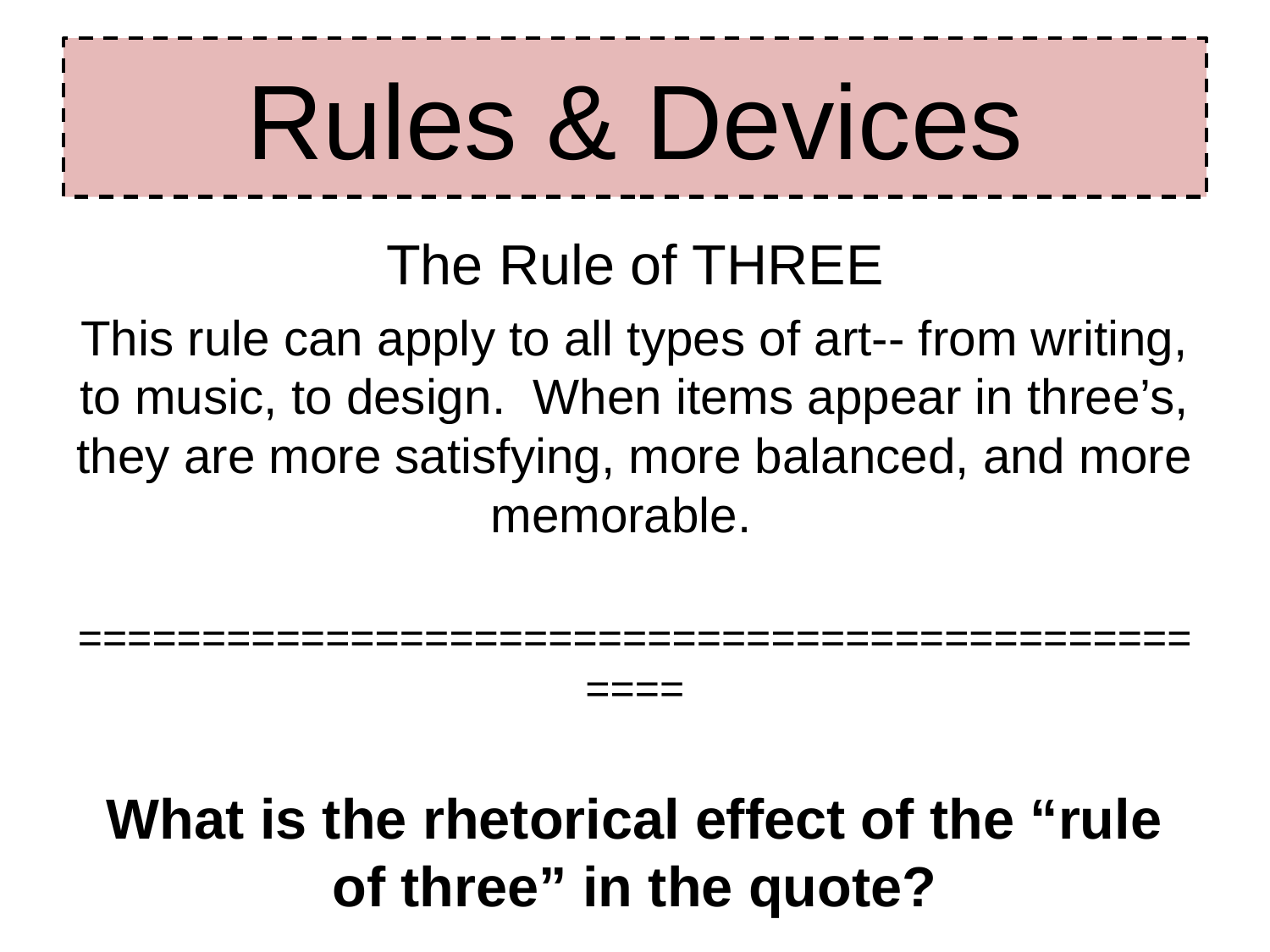

# Rules & Devices
The Rule of THREE
This rule can apply to all types of art-- from writing, to music, to design.  When items appear in three’s, they are more satisfying, more balanced, and more memorable.

=================================================

What is the rhetorical effect of the “rule of three” in the quote?